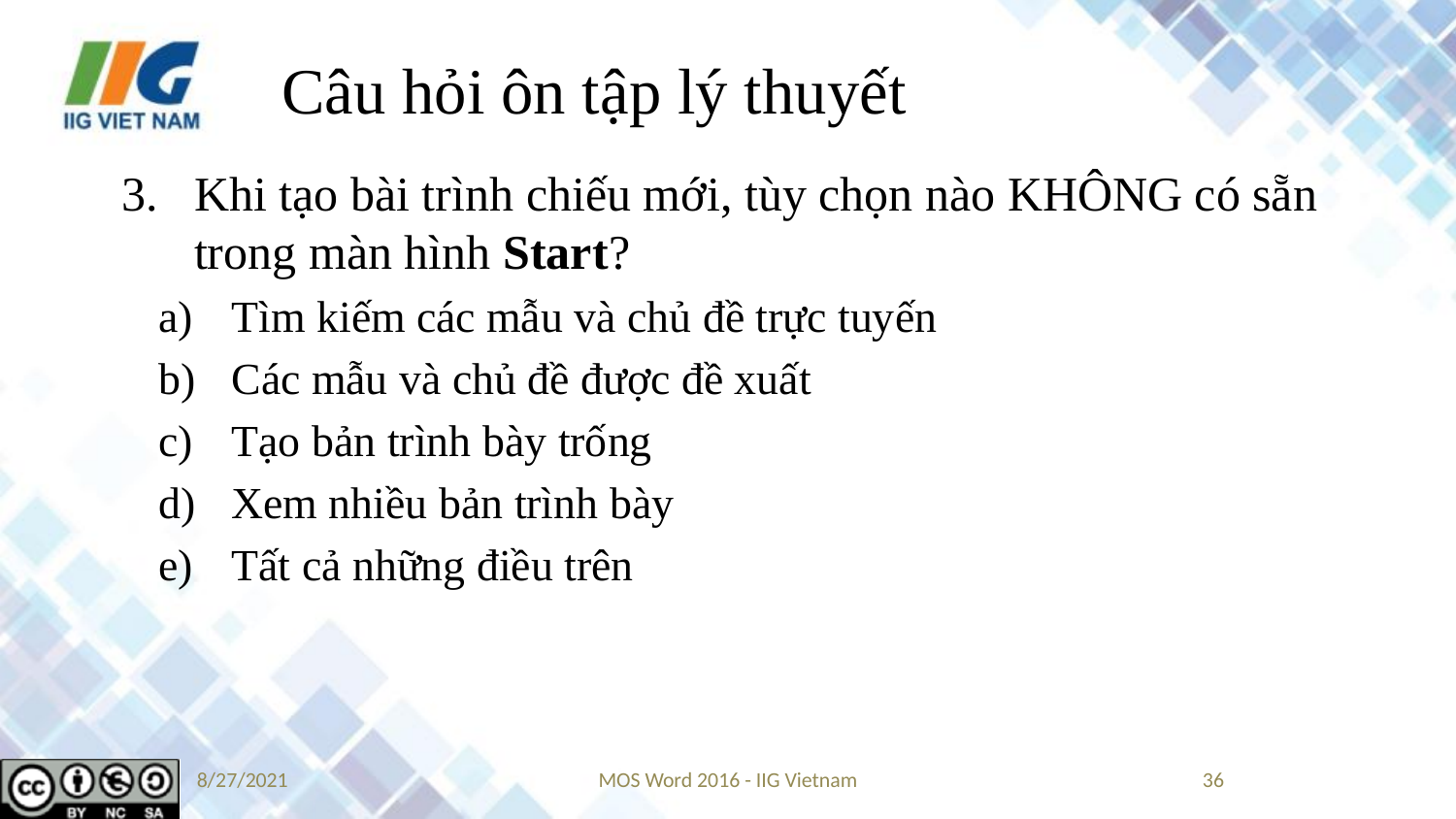

# Câu hỏi ôn tập lý thuyết
Khi tạo bài trình chiếu mới, tùy chọn nào KHÔNG có sẵn trong màn hình Start?
Tìm kiếm các mẫu và chủ đề trực tuyến
Các mẫu và chủ đề được đề xuất
Tạo bản trình bày trống
Xem nhiều bản trình bày
Tất cả những điều trên
8/27/2021
MOS Word 2016 - IIG Vietnam
36